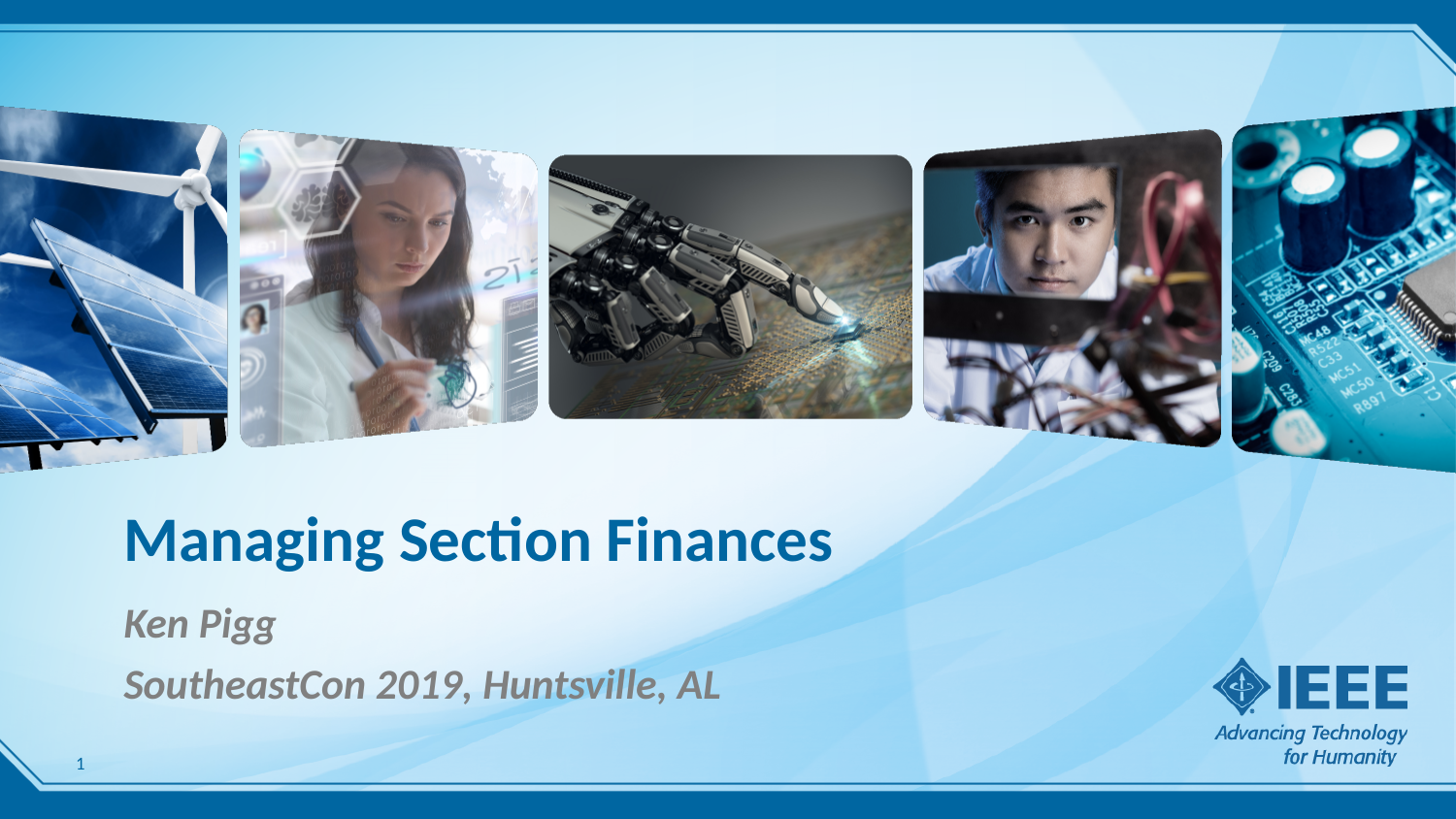

# Managing Section Finances
Ken Pigg
SoutheastCon 2019, Huntsville, AL

1